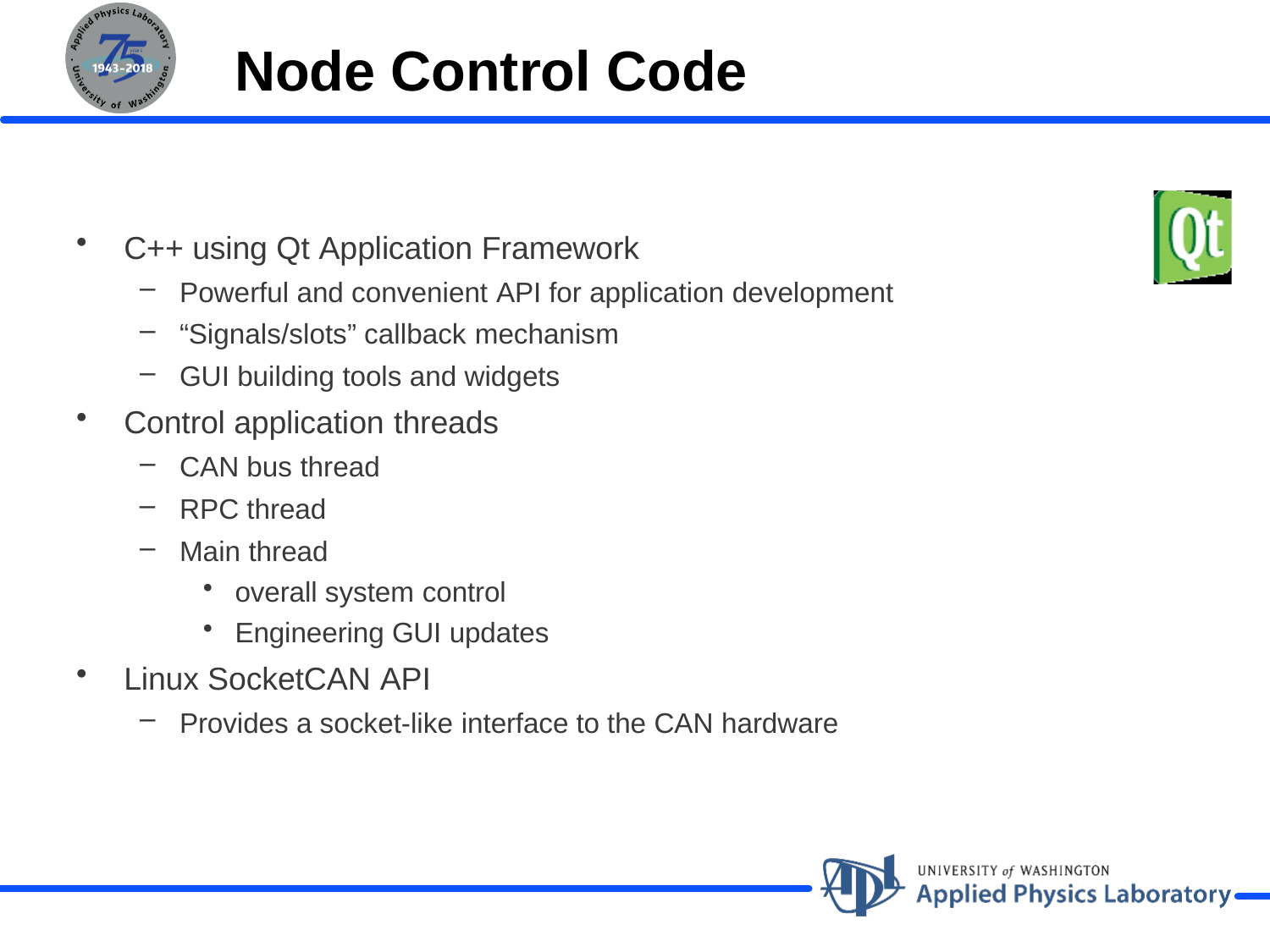

# Node Control Code

C++ using Qt Application Framework
Powerful and convenient API for application development
“Signals/slots” callback mechanism
GUI building tools and widgets
Control application threads
CAN bus thread
RPC thread
Main thread
overall system control
Engineering GUI updates
Linux SocketCAN API
Provides a socket-like interface to the CAN hardware